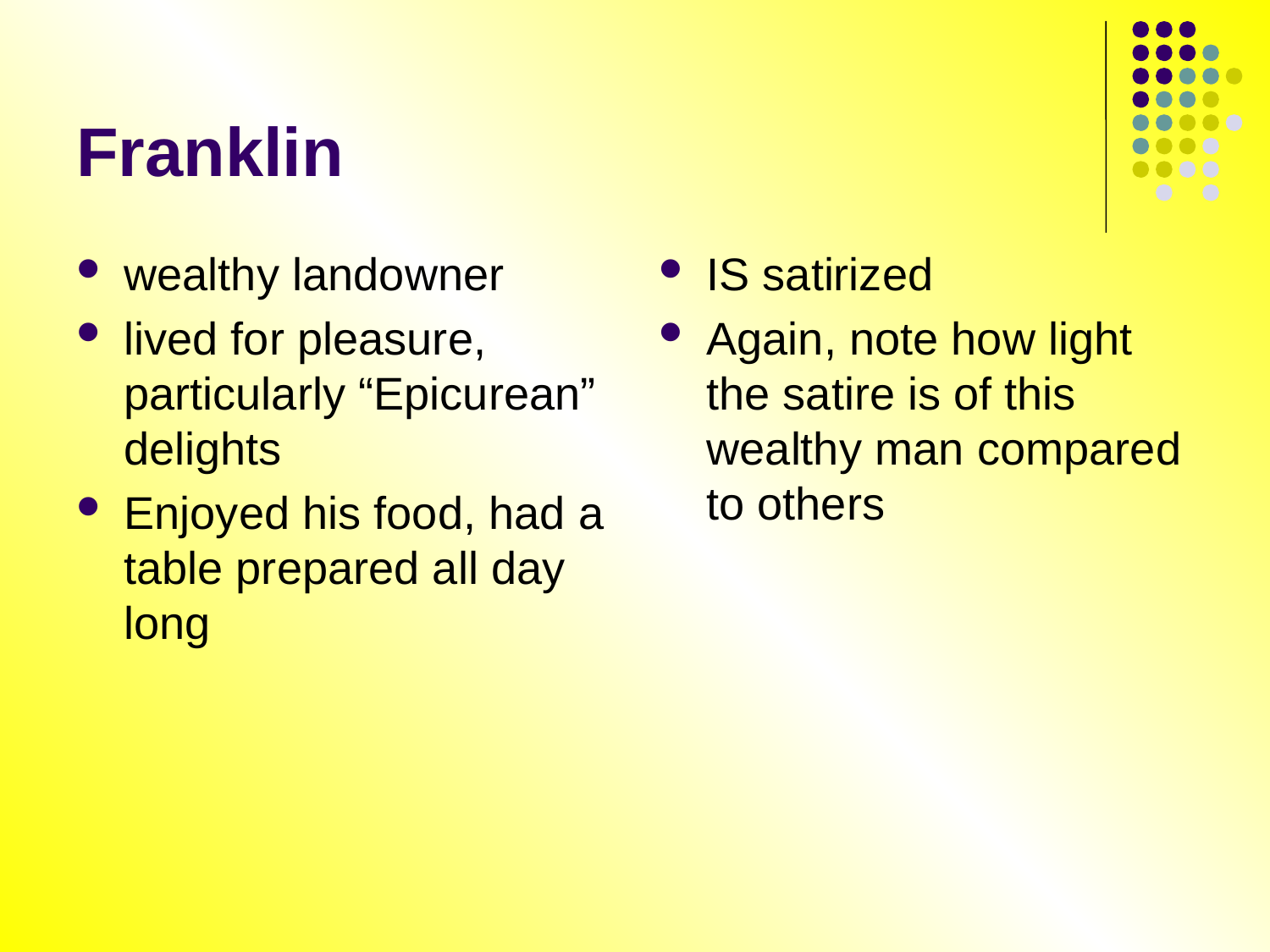

# Franklin
wealthy landowner
lived for pleasure, particularly “Epicurean” delights
Enjoyed his food, had a table prepared all day long

IS satirized
Again, note how light the satire is of this wealthy man compared to others